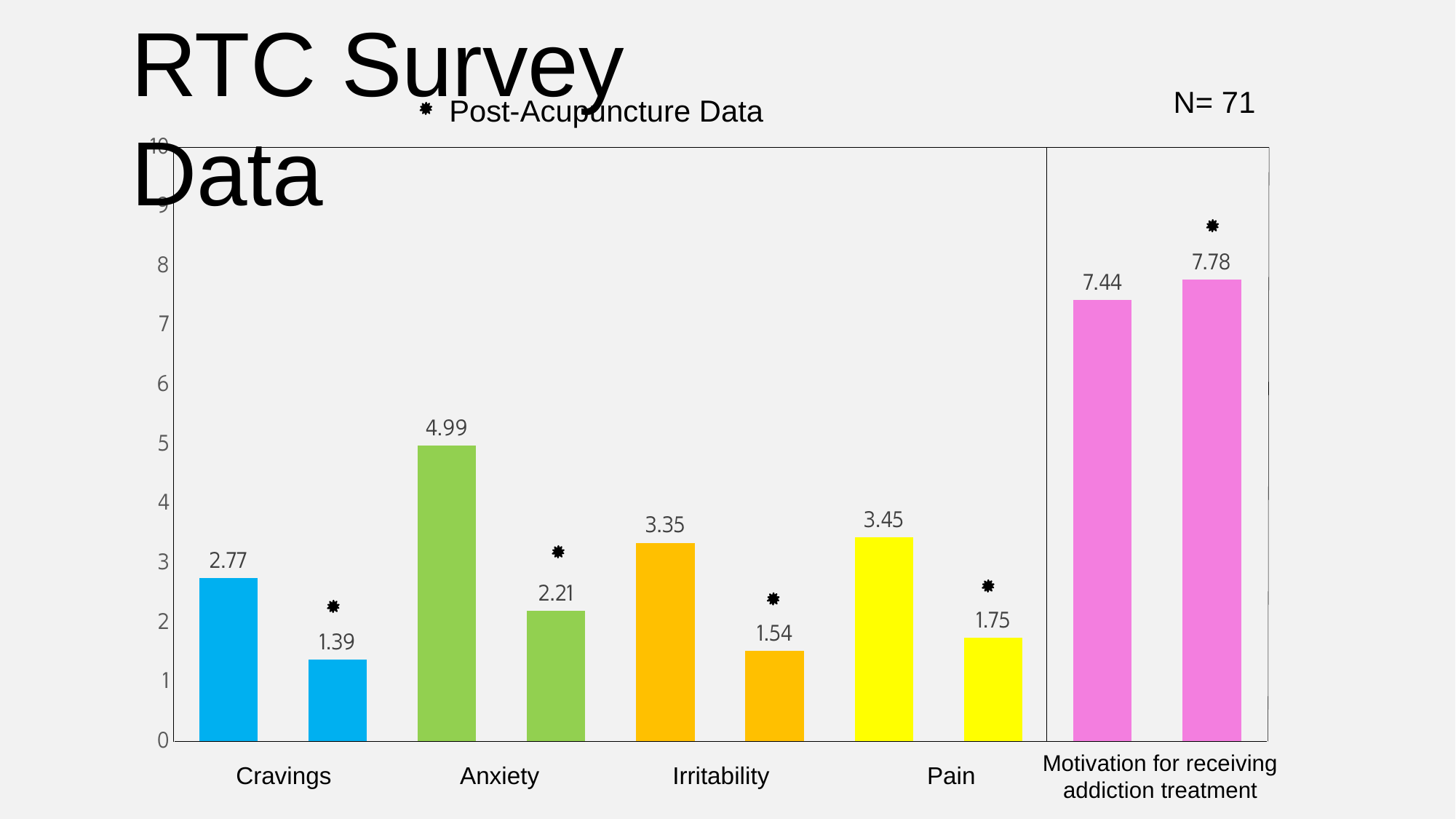

RTC Survey Data
N= 71
Post-Acupuncture Data

### Chart

| Category |  |
|---|---|

Motivation for receiving addiction treatment
Cravings
Anxiety
Irritability
Pain